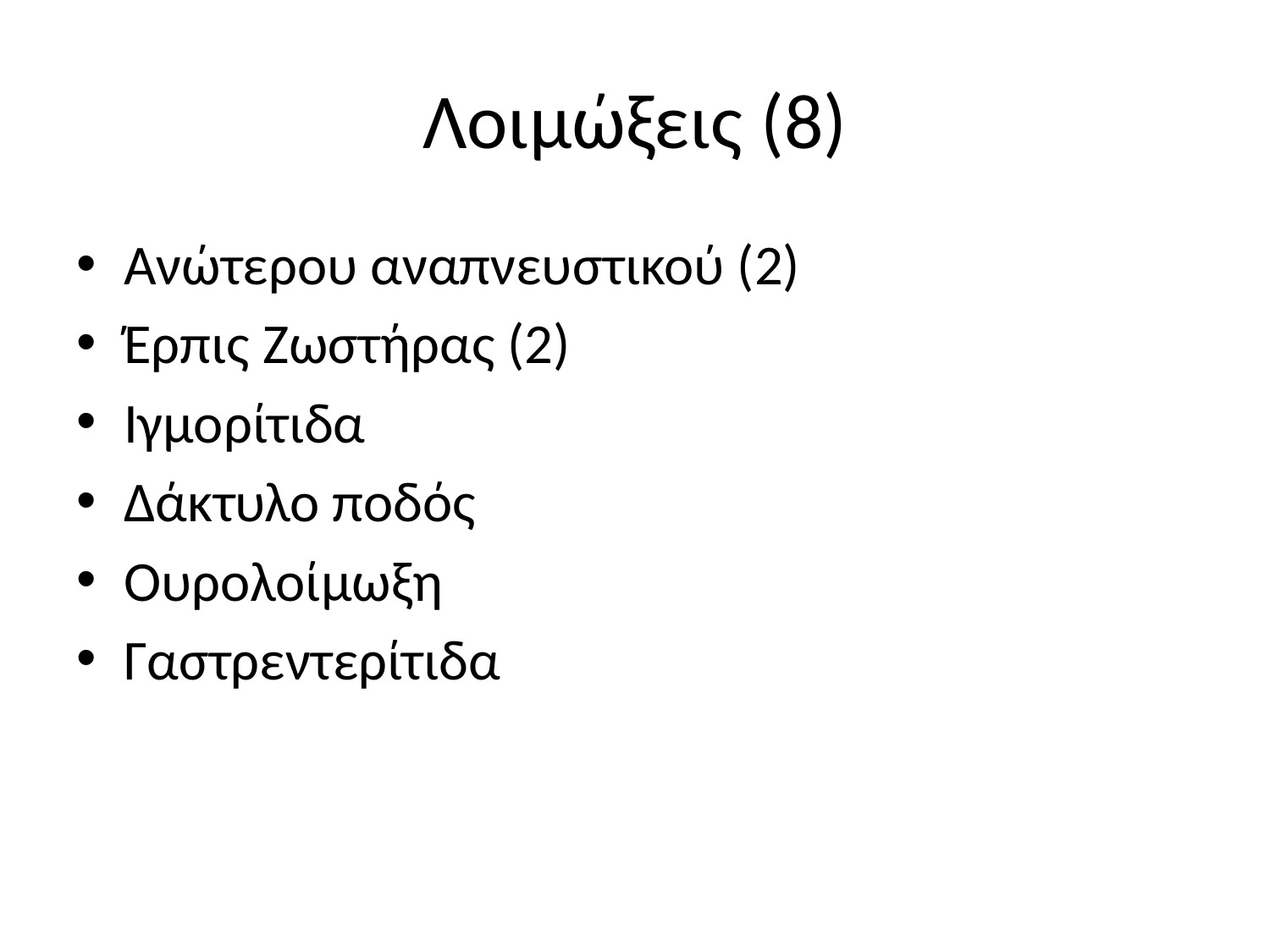

# Λοιμώξεις (8)
Ανώτερου αναπνευστικού (2)
Έρπις Ζωστήρας (2)
Ιγμορίτιδα
Δάκτυλο ποδός
Ουρολοίμωξη
Γαστρεντερίτιδα